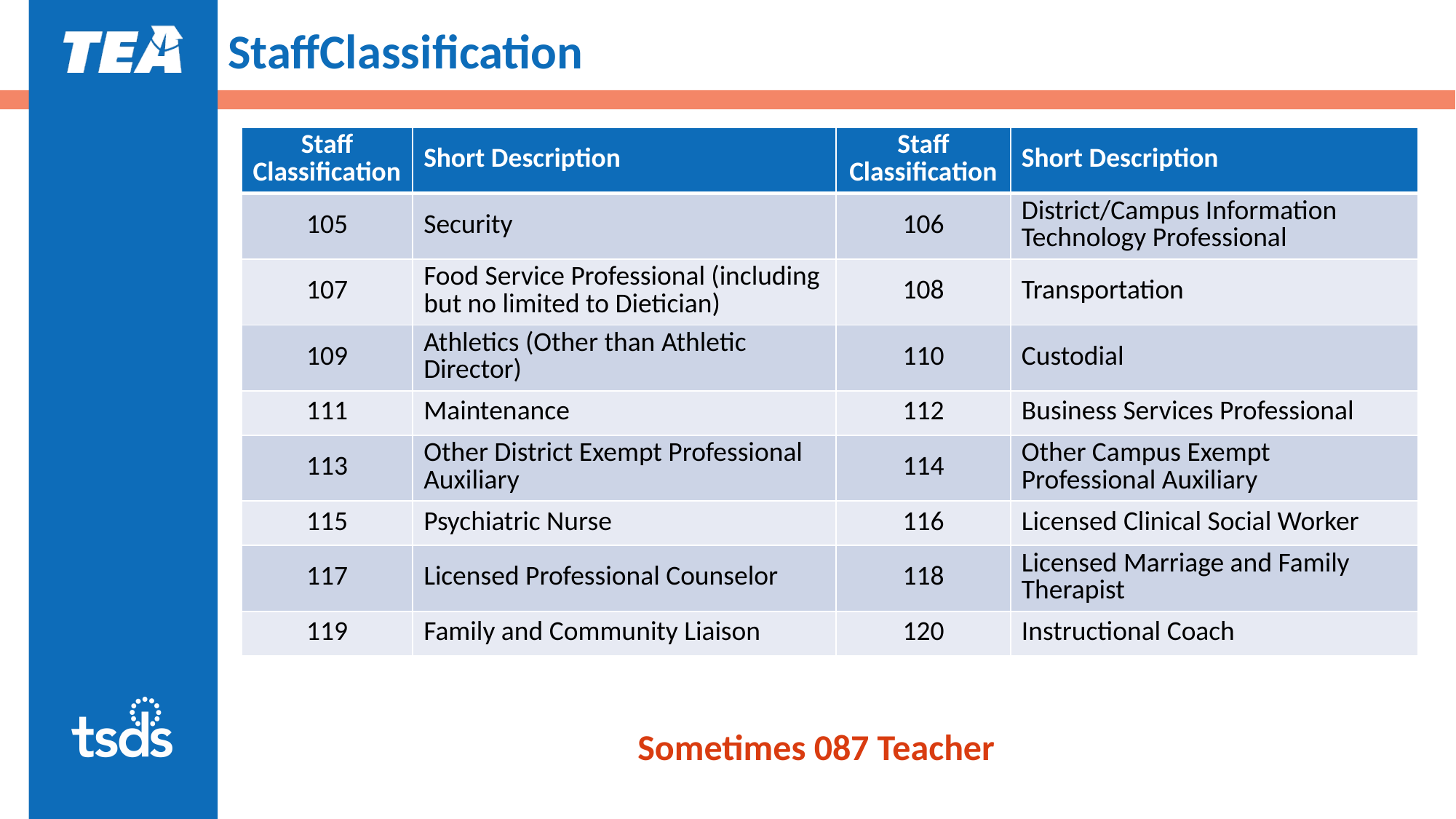

# StaffClassification Continue
| Staff Classification | Short Description | Staff Classification | Short Description |
| --- | --- | --- | --- |
| 105 | Security | 106 | District/Campus Information Technology Professional |
| 107 | Food Service Professional (including but no limited to Dietician) | 108 | Transportation |
| 109 | Athletics (Other than Athletic Director) | 110 | Custodial |
| 111 | Maintenance | 112 | Business Services Professional |
| 113 | Other District Exempt Professional Auxiliary | 114 | Other Campus Exempt Professional Auxiliary |
| 115 | Psychiatric Nurse | 116 | Licensed Clinical Social Worker |
| 117 | Licensed Professional Counselor | 118 | Licensed Marriage and Family Therapist |
| 119 | Family and Community Liaison | 120 | Instructional Coach |
Sometimes 087 Teacher